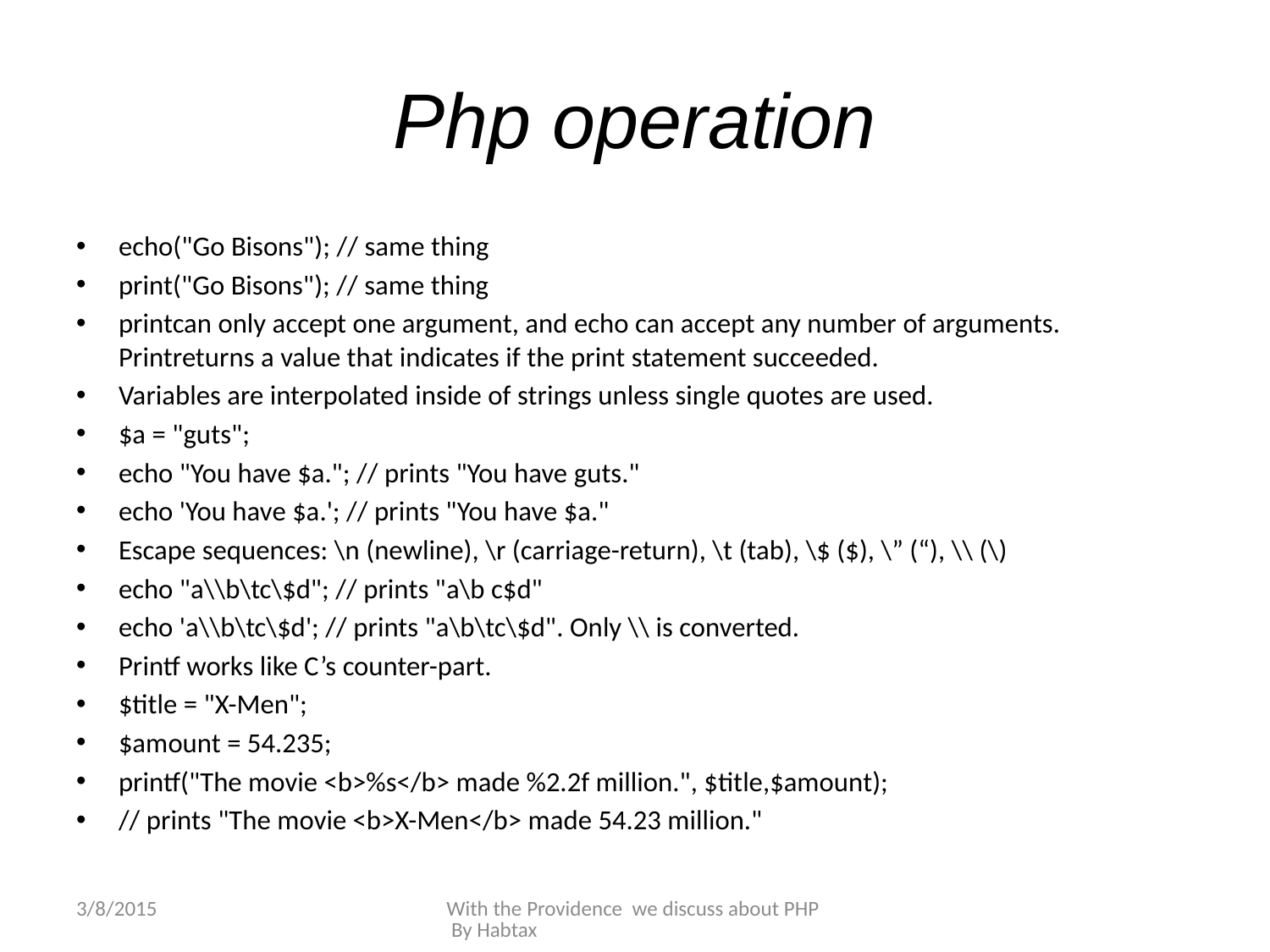

# Php operation
echo("Go Bisons"); // same thing
print("Go Bisons"); // same thing
printcan only accept one argument, and echo can accept any number of arguments.  Printreturns a value that indicates if the print statement succeeded.
Variables are interpolated inside of strings unless single quotes are used.
$a = "guts";
echo "You have $a."; // prints "You have guts."
echo 'You have $a.'; // prints "You have $a."
Escape sequences: \n (newline), \r (carriage-return), \t (tab), \$ ($), \” (“), \\ (\)
echo "a\\b\tc\$d"; // prints "a\b c$d"
echo 'a\\b\tc\$d'; // prints "a\b\tc\$d". Only \\ is converted.
Printf works like C’s counter-part.
$title = "X-Men";
$amount = 54.235;
printf("The movie <b>%s</b> made %2.2f million.", $title,$amount);
// prints "The movie <b>X-Men</b> made 54.23 million."

3/8/2015
With the Providence  we discuss about PHP By Habtax